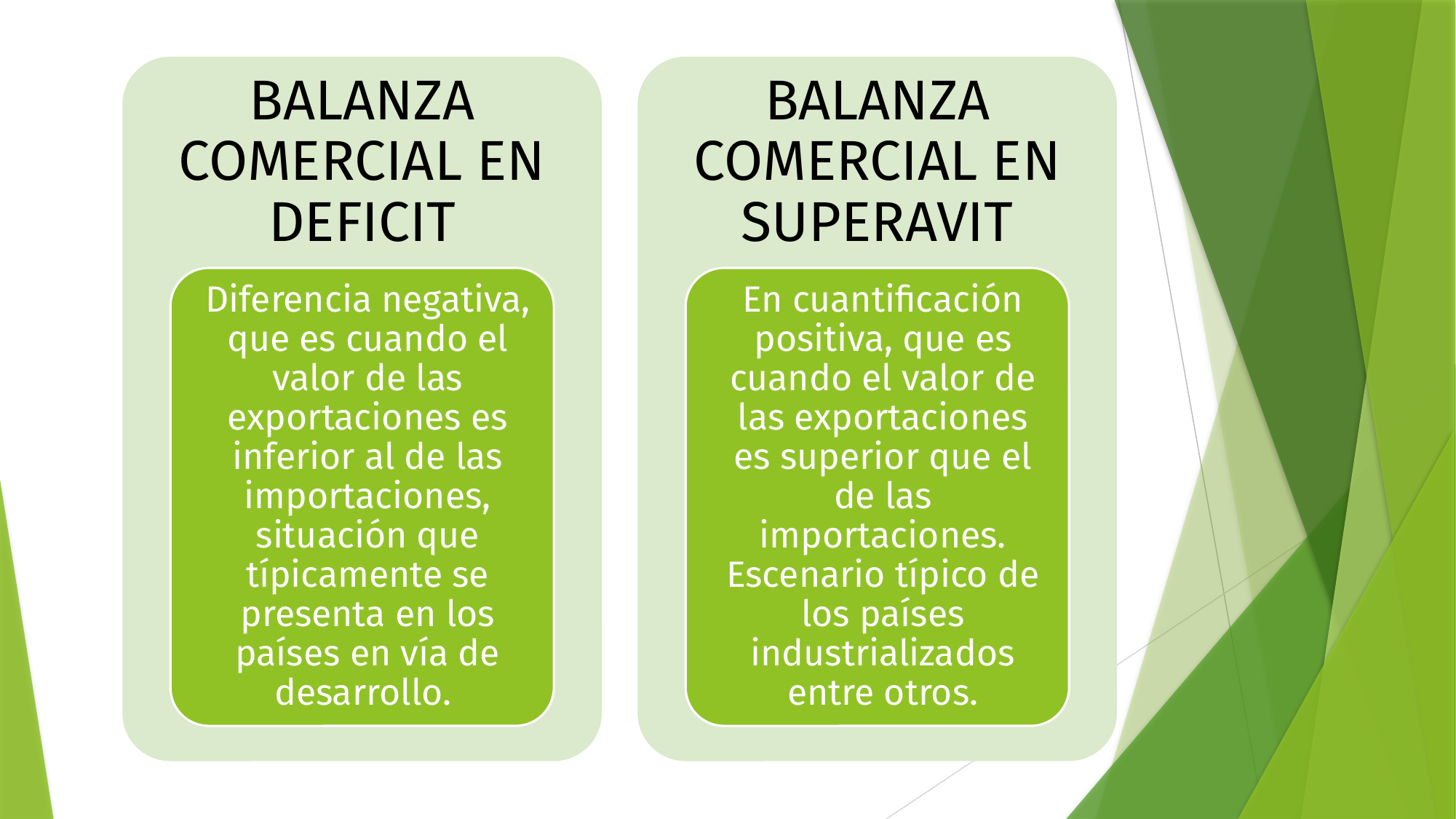

BALANZA COMERCIAL EN DEFICIT
Diferencia negativa, que es cuando el valor de las exportaciones es inferior al de las importaciones, situación que típicamente se presenta en los países en vía de desarrollo.
BALANZA COMERCIAL EN SUPERAVIT
En cuantificación positiva, que es cuando el valor de las exportaciones es superior que el de las importaciones. Escenario típico de los países industrializados entre otros.